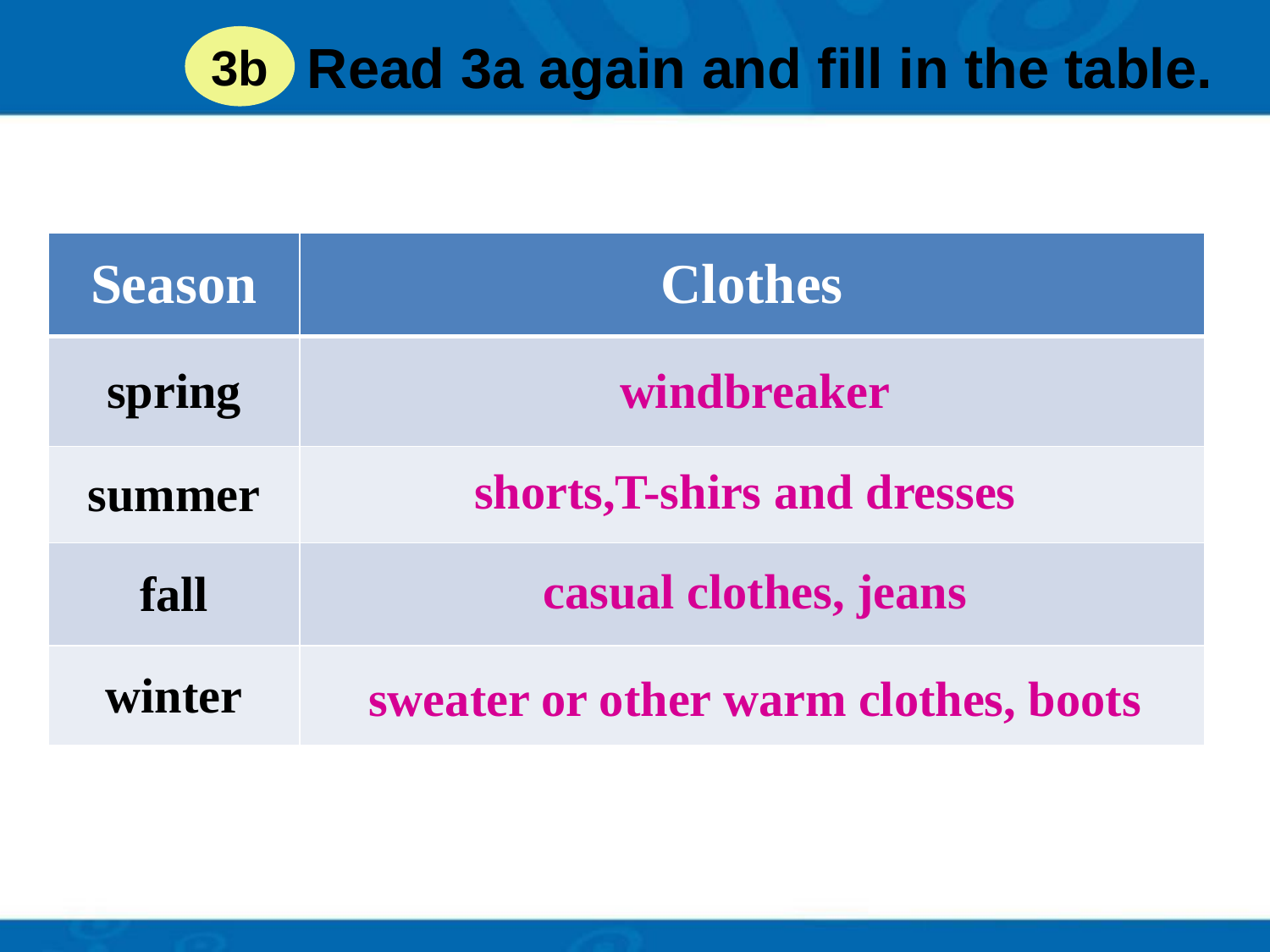

3b
Read 3a again and fill in the table.
| Season | Clothes |
| --- | --- |
| spring |  |
| summer |  |
| fall |  |
| winter |  |
windbreaker
shorts,T-shirs and dresses
casual clothes, jeans
sweater or other warm clothes, boots